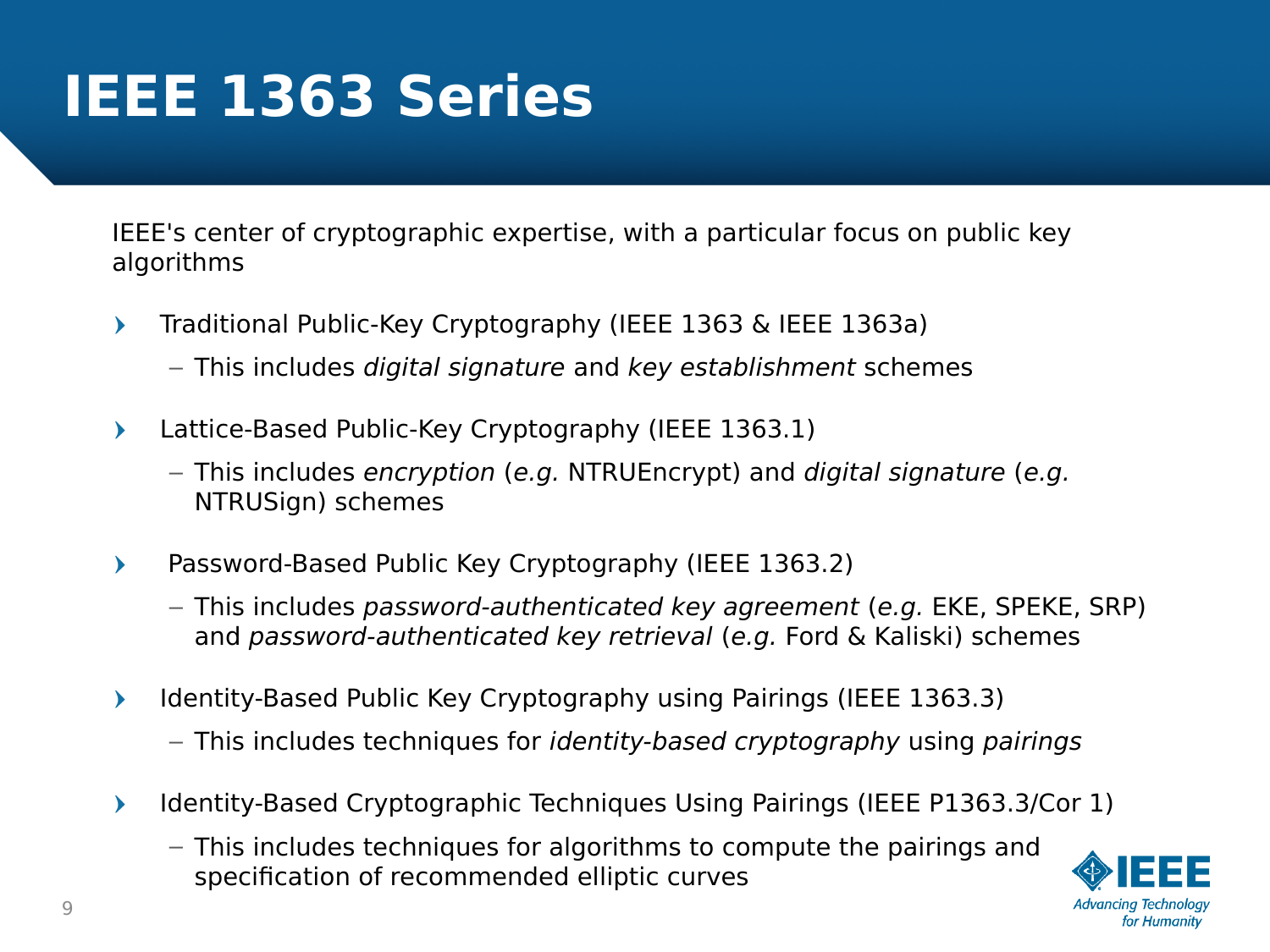

# IEEE 1363 Series
IEEE's center of cryptographic expertise, with a particular focus on public key algorithms
Traditional Public-Key Cryptography (IEEE 1363 & IEEE 1363a)
This includes digital signature and key establishment schemes
Lattice-Based Public-Key Cryptography (IEEE 1363.1)
This includes encryption (e.g. NTRUEncrypt) and digital signature (e.g. NTRUSign) schemes
 Password-Based Public Key Cryptography (IEEE 1363.2)
This includes password-authenticated key agreement (e.g. EKE, SPEKE, SRP) and password-authenticated key retrieval (e.g. Ford & Kaliski) schemes
Identity-Based Public Key Cryptography using Pairings (IEEE 1363.3)
This includes techniques for identity-based cryptography using pairings
Identity-Based Cryptographic Techniques Using Pairings (IEEE P1363.3/Cor 1)
This includes techniques for algorithms to compute the pairings and specification of recommended elliptic curves

9